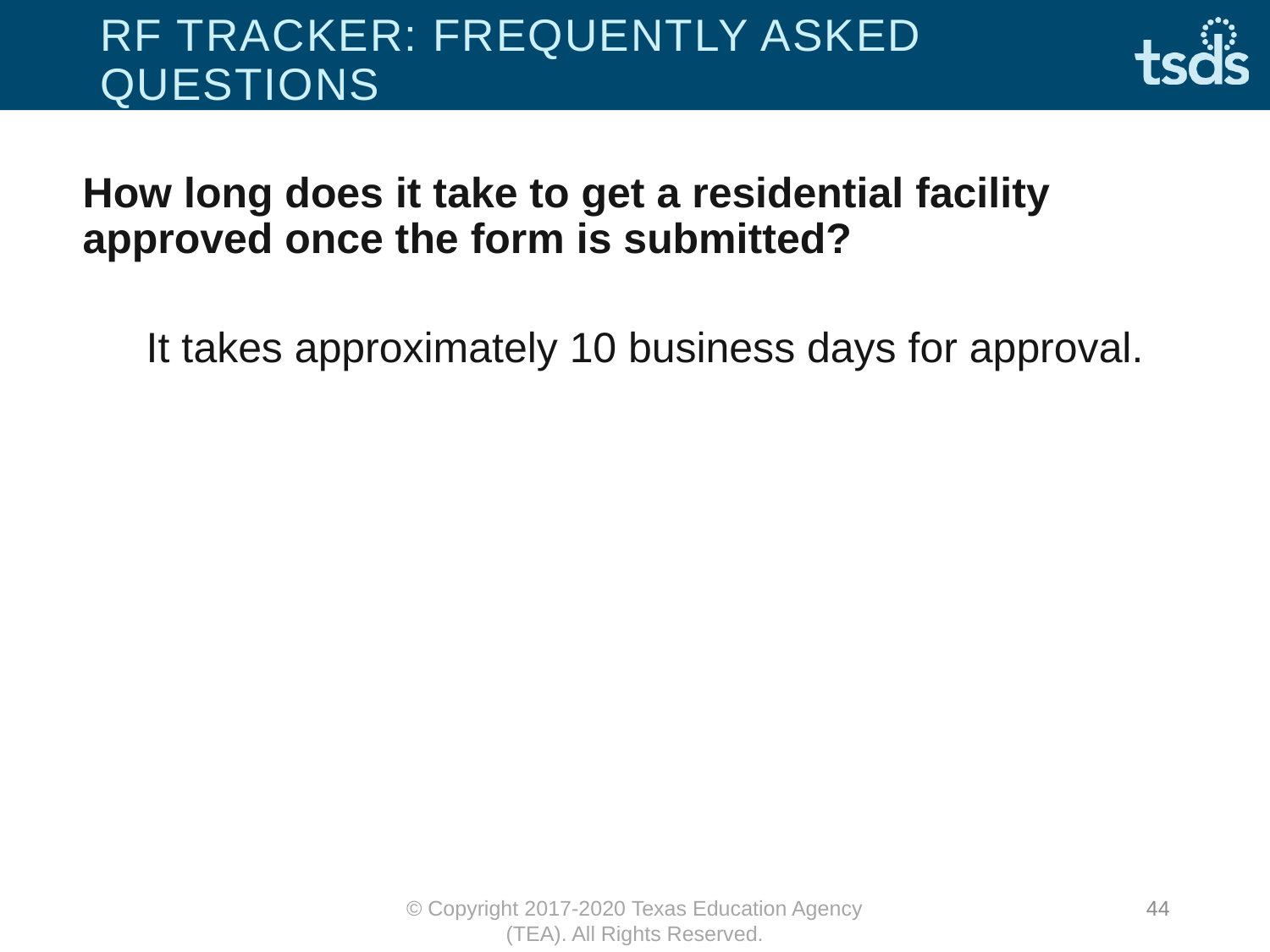

# RF Tracker: frequently asked questions
How long does it take to get a residential facility approved once the form is submitted?

It takes approximately 10 business days for approval.

44